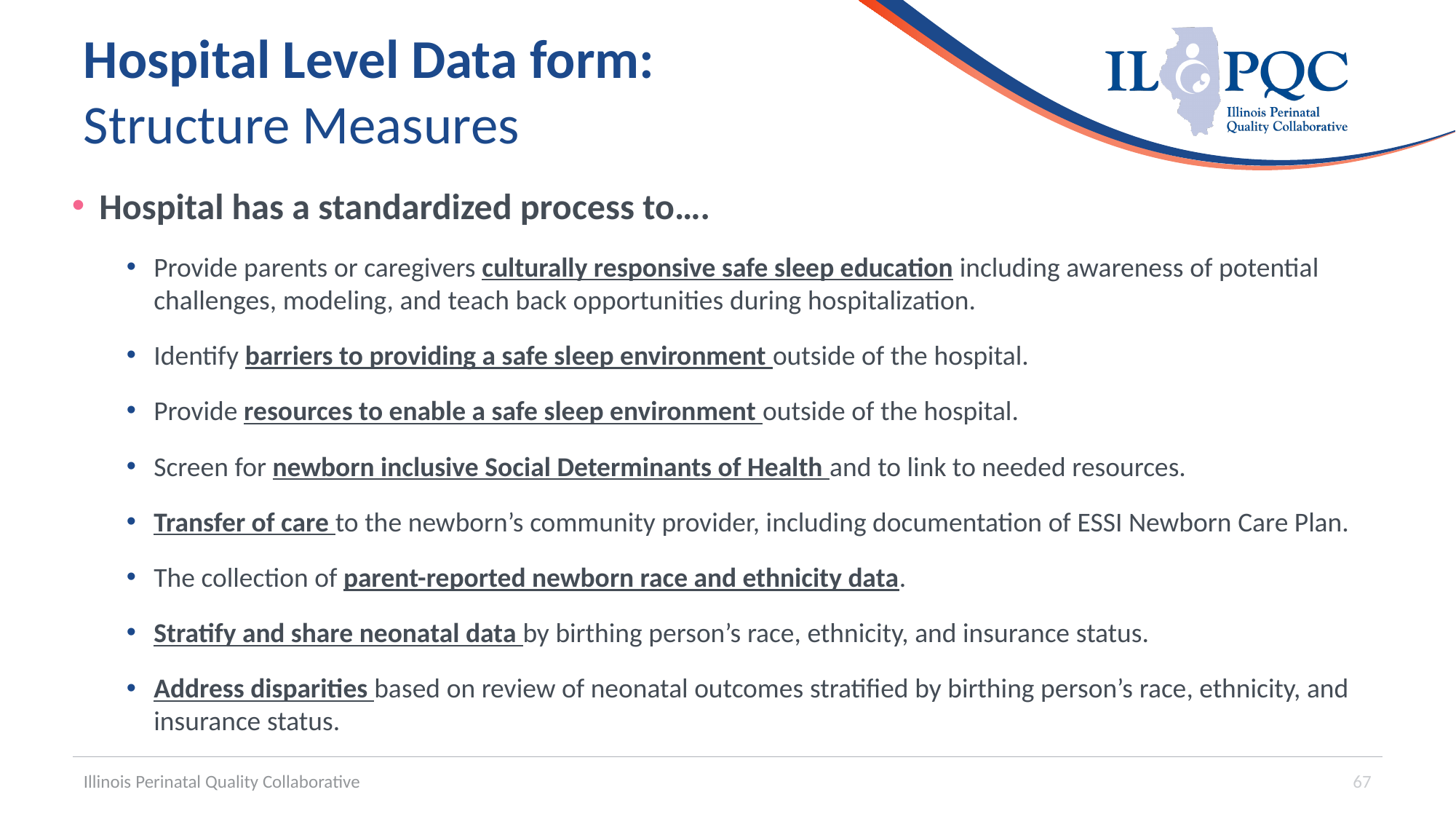

# Hospital Level Data form: Structure Measures
Hospital has a standardized process to….
Provide parents or caregivers culturally responsive safe sleep education including awareness of potential challenges, modeling, and teach back opportunities during hospitalization.
Identify barriers to providing a safe sleep environment outside of the hospital.
Provide resources to enable a safe sleep environment outside of the hospital.
Screen for newborn inclusive Social Determinants of Health and to link to needed resources.
Transfer of care to the newborn’s community provider, including documentation of ESSI Newborn Care Plan.
The collection of parent-reported newborn race and ethnicity data.
Stratify and share neonatal data by birthing person’s race, ethnicity, and insurance status.
Address disparities based on review of neonatal outcomes stratified by birthing person’s race, ethnicity, and insurance status.

Illinois Perinatal Quality Collaborative
67